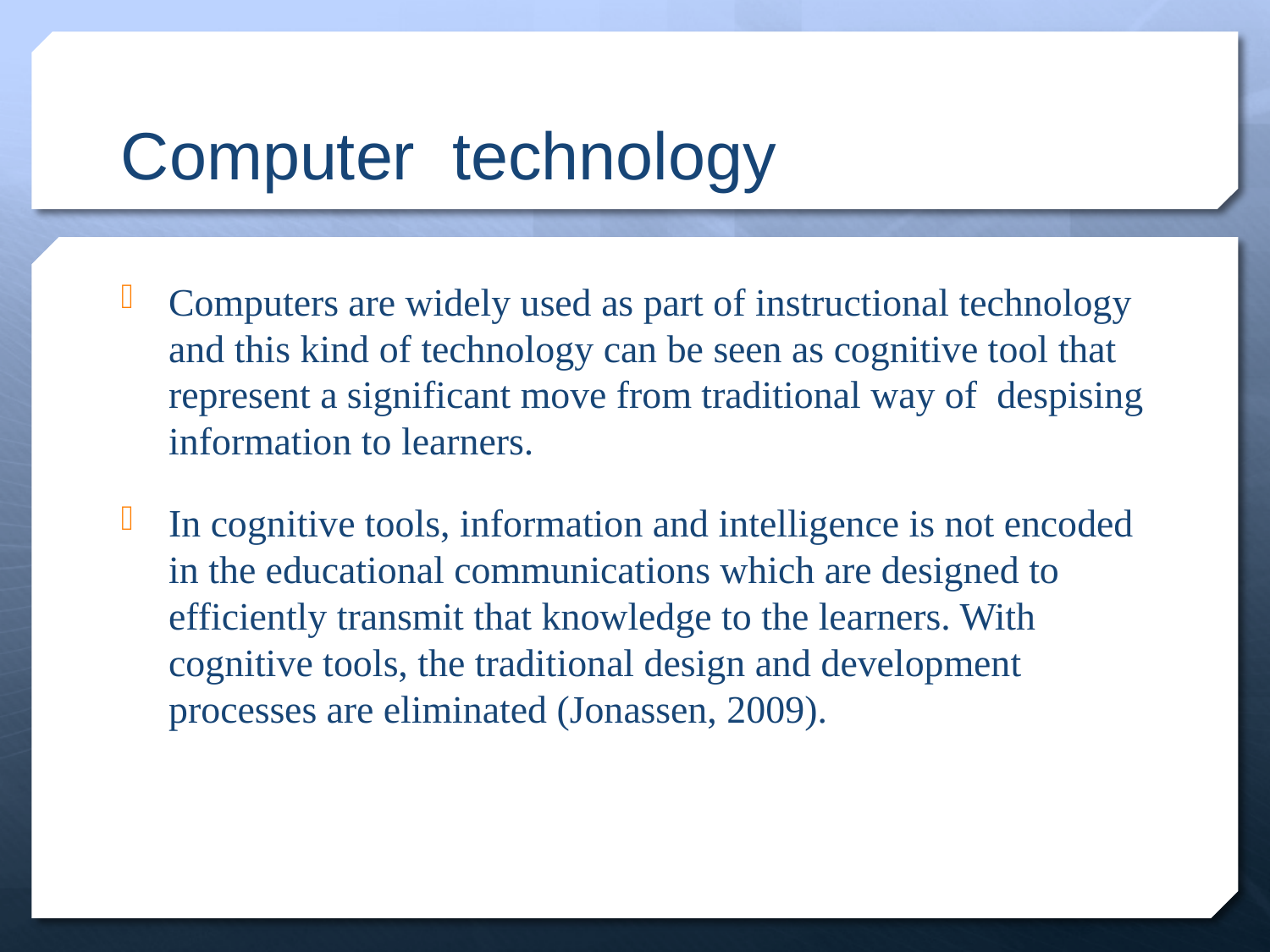

# Computer  technology
Computers are widely used as part of instructional technology and this kind of technology can be seen as cognitive tool that represent a significant move from traditional way of  despising information to learners.
In cognitive tools, information and intelligence is not encoded in the educational communications which are designed to efficiently transmit that knowledge to the learners. With cognitive tools, the traditional design and development processes are eliminated (Jonassen, 2009).